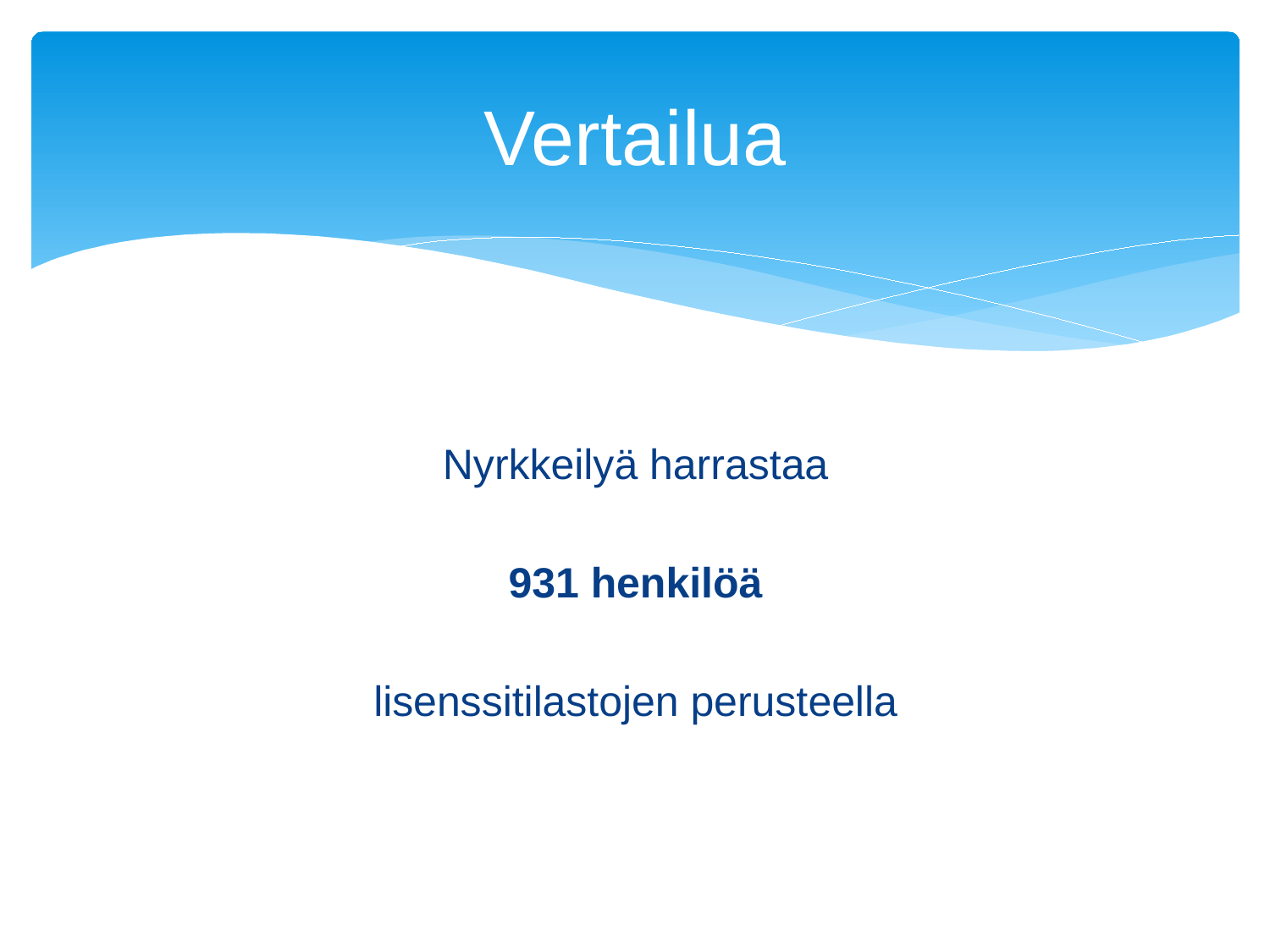

# Vertailua

Nyrkkeilyä harrastaa

931 henkilöä

lisenssitilastojen perusteella